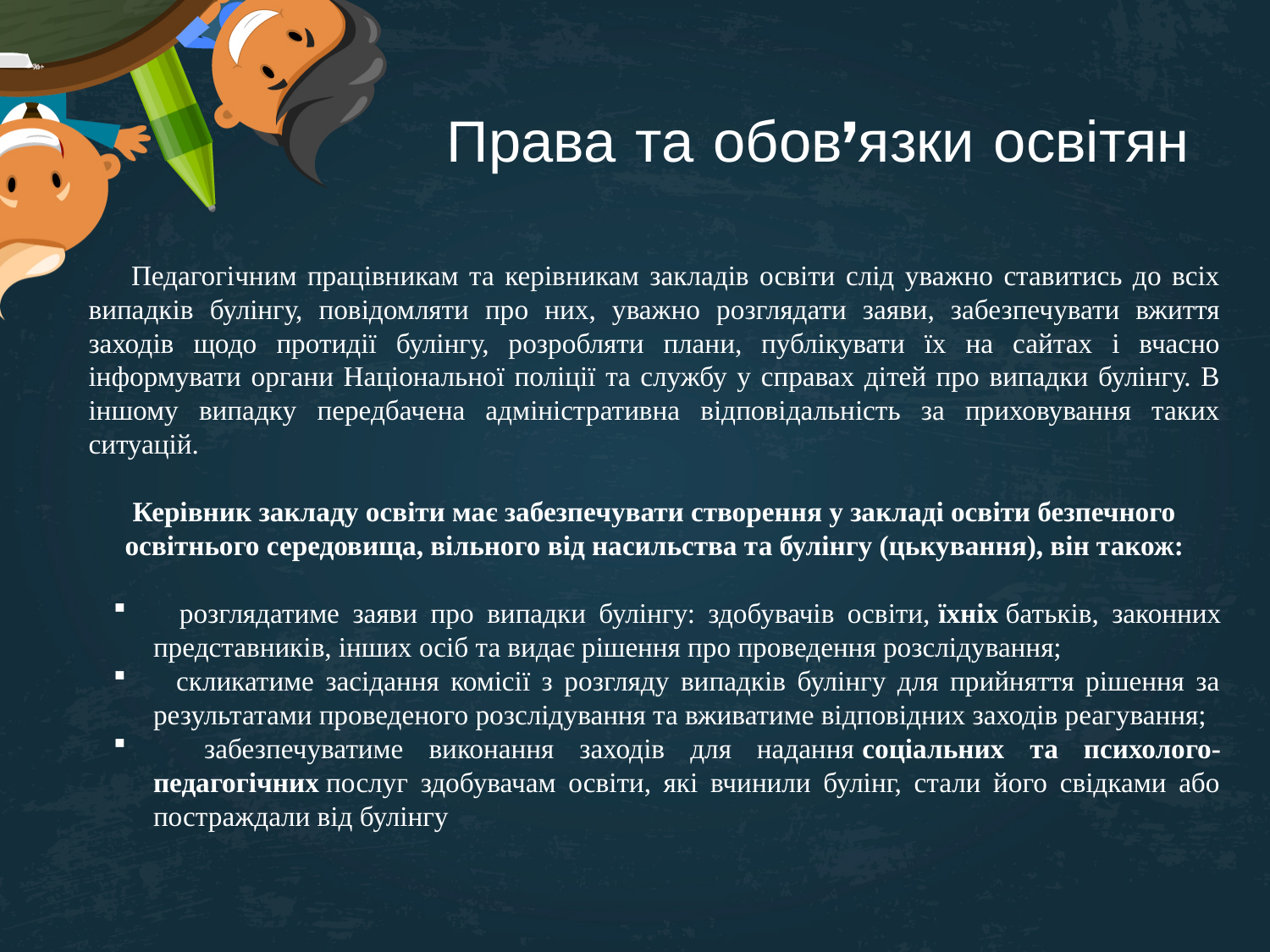

# Права та обов’язки освітян
    Педагогічним працівникам та керівникам закладів освіти слід уважно ставитись до всіх випадків булінгу, повідомляти про них, уважно розглядати заяви, забезпечувати вжиття заходів щодо протидії булінгу, розробляти плани, публікувати їх на сайтах і вчасно інформувати органи Національної поліції та службу у справах дітей про випадки булінгу. В іншому випадку передбачена адміністративна відповідальність за приховування таких ситуацій.

Керівник закладу освіти має забезпечувати створення у закладі освіти безпечного освітнього середовища, вільного від насильства та булінгу (цькування), він також:

  розглядатиме заяви про випадки булінгу: здобувачів освіти, їхніх батьків, законних представників, інших осіб та видає рішення про проведення розслідування;
  скликатиме засідання комісії з розгляду випадків булінгу для прийняття рішення за результатами проведеного розслідування та вживатиме відповідних заходів реагування;
  забезпечуватиме виконання заходів для надання соціальних та психолого-педагогічних послуг здобувачам освіти, які вчинили булінг, стали його свідками або постраждали від булінгу